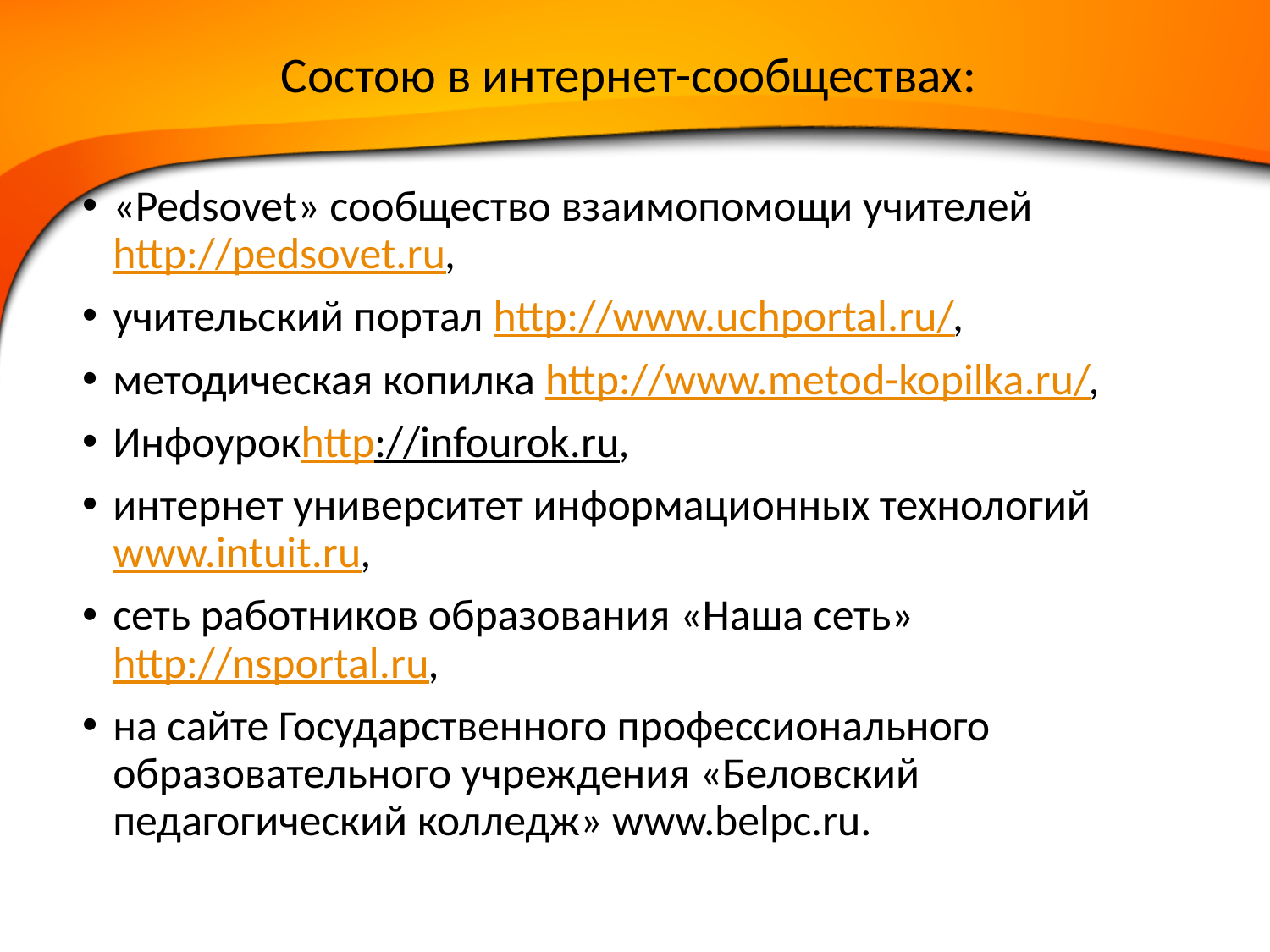

# Состою в интернет-сообществах:
«Pedsovet» сообщество взаимопомощи учителей http://pedsovet.ru,
учительский портал http://www.uchportal.ru/,
методическая копилка http://www.metod-kopilka.ru/,
Инфоурокhttp://infourok.ru,
интернет университет информационных технологий  www.intuit.ru,
сеть работников образования «Наша сеть»  http://nsportal.ru,
на сайте Государственного профессионального образовательного учреждения «Беловский педагогический колледж» www.belpc.ru.